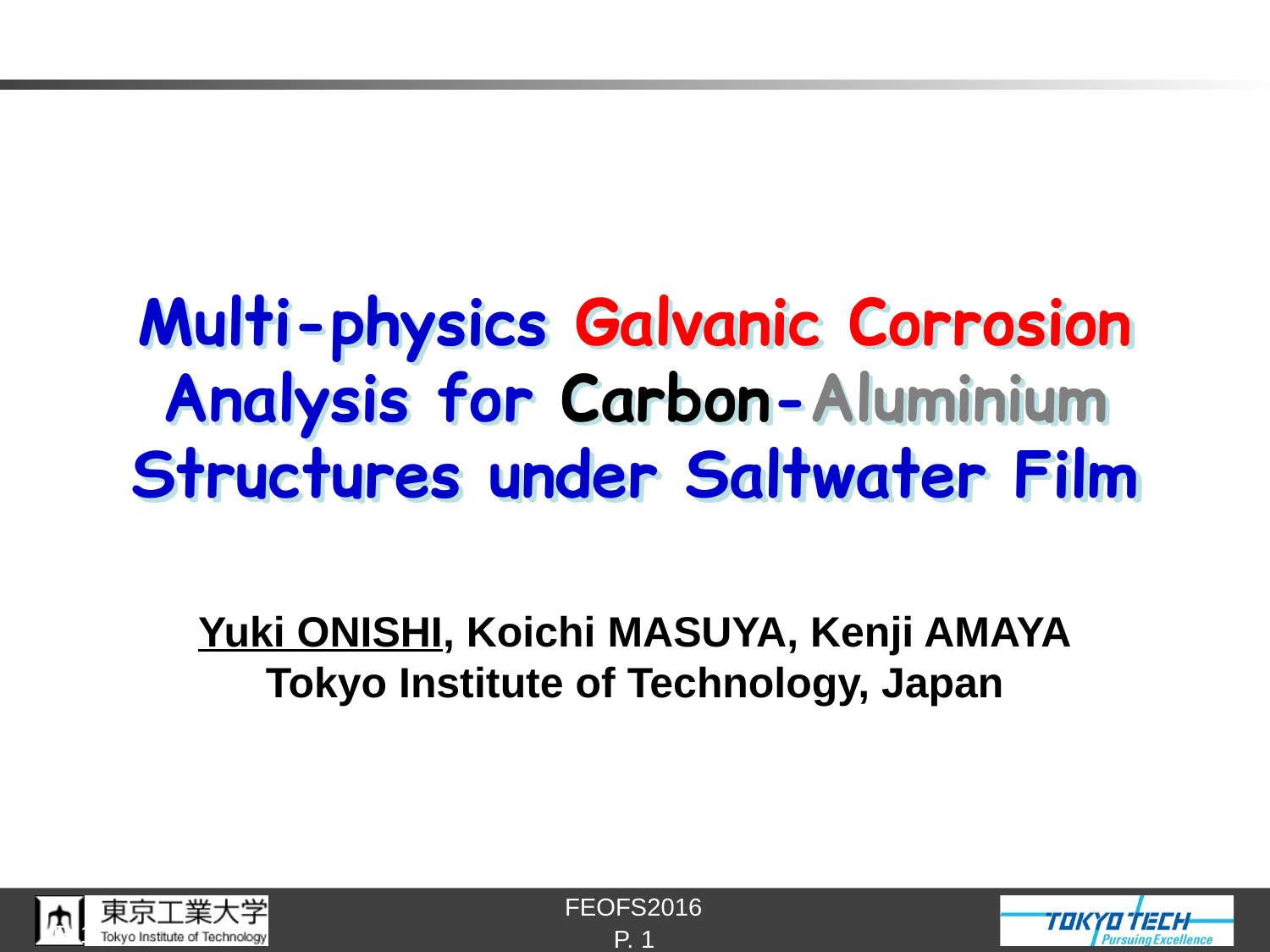

# Multi-physics Galvanic Corrosion Analysis for Carbon-Aluminium Structures under Saltwater Film
Yuki ONISHI, Koichi MASUYA, Kenji AMAYA
Tokyo Institute of Technology, Japan
P. 1